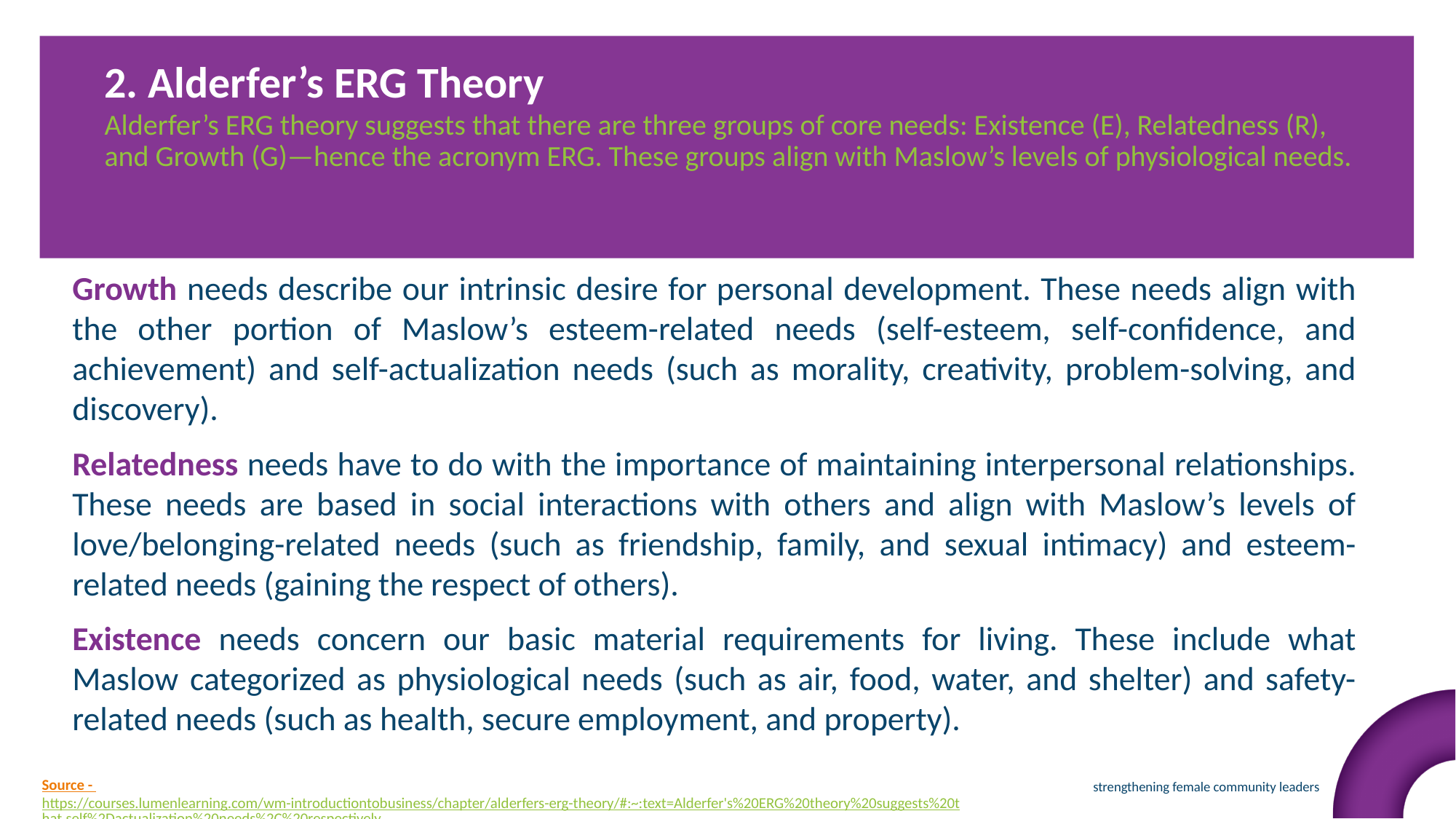

2. Alderfer’s ERG Theory
Alderfer’s ERG theory suggests that there are three groups of core needs: Existence (E), Relatedness (R), and Growth (G)—hence the acronym ERG. These groups align with Maslow’s levels of physiological needs.

Growth needs describe our intrinsic desire for personal development. These needs align with the other portion of Maslow’s esteem-related needs (self-esteem, self-confidence, and achievement) and self-actualization needs (such as morality, creativity, problem-solving, and discovery).
Relatedness needs have to do with the importance of maintaining interpersonal relationships. These needs are based in social interactions with others and align with Maslow’s levels of love/belonging-related needs (such as friendship, family, and sexual intimacy) and esteem-related needs (gaining the respect of others).
Existence needs concern our basic material requirements for living. These include what Maslow categorized as physiological needs (such as air, food, water, and shelter) and safety-related needs (such as health, secure employment, and property).
Source - https://courses.lumenlearning.com/wm-introductiontobusiness/chapter/alderfers-erg-theory/#:~:text=Alderfer's%20ERG%20theory%20suggests%20that,self%2Dactualization%20needs%2C%20respectively.